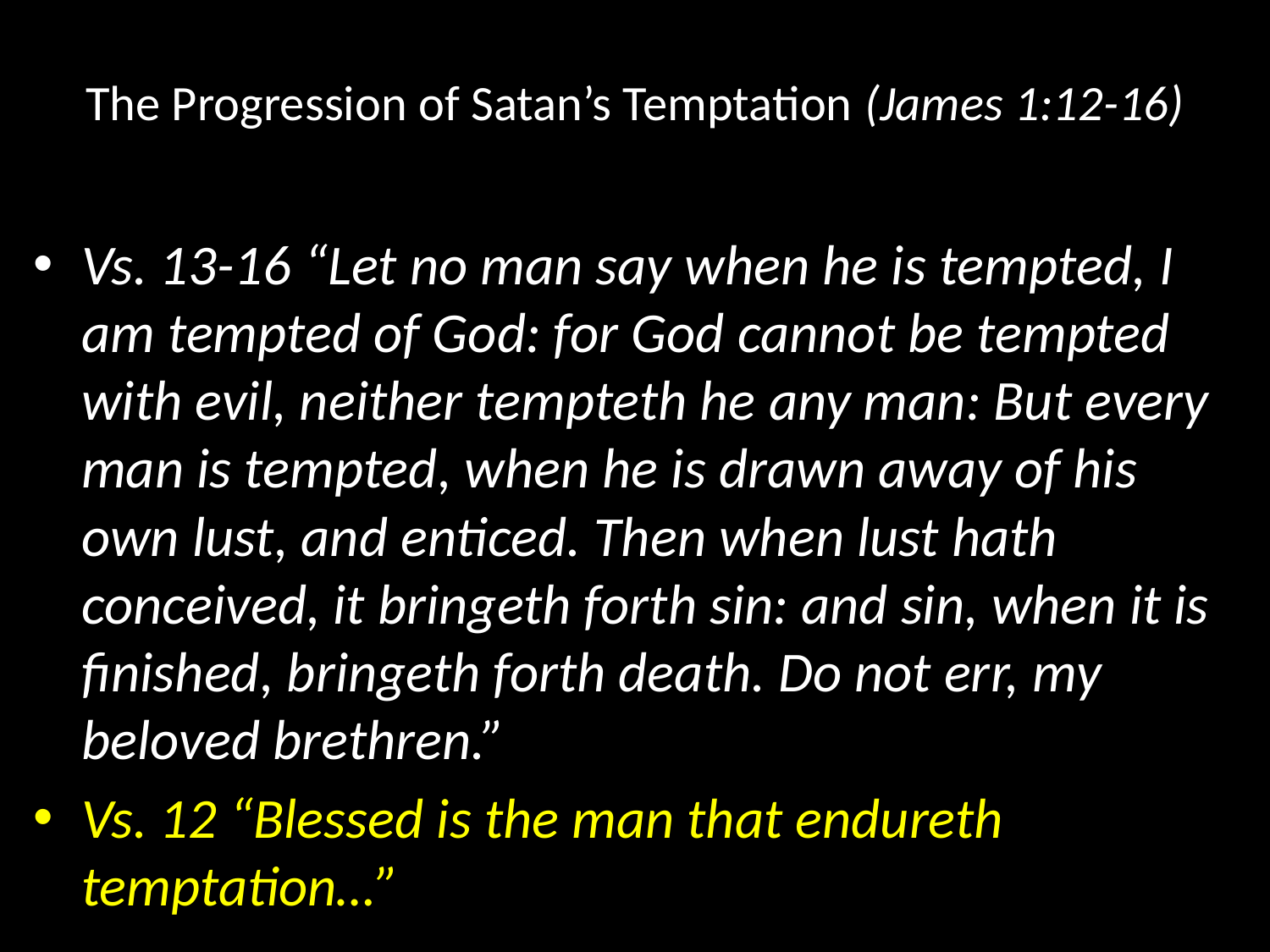

# The Progression of Satan’s Temptation (James 1:12-16)
Vs. 13-16 “Let no man say when he is tempted, I am tempted of God: for God cannot be tempted with evil, neither tempteth he any man: But every man is tempted, when he is drawn away of his own lust, and enticed. Then when lust hath conceived, it bringeth forth sin: and sin, when it is finished, bringeth forth death. Do not err, my beloved brethren.”
Vs. 12 “Blessed is the man that endureth temptation…”